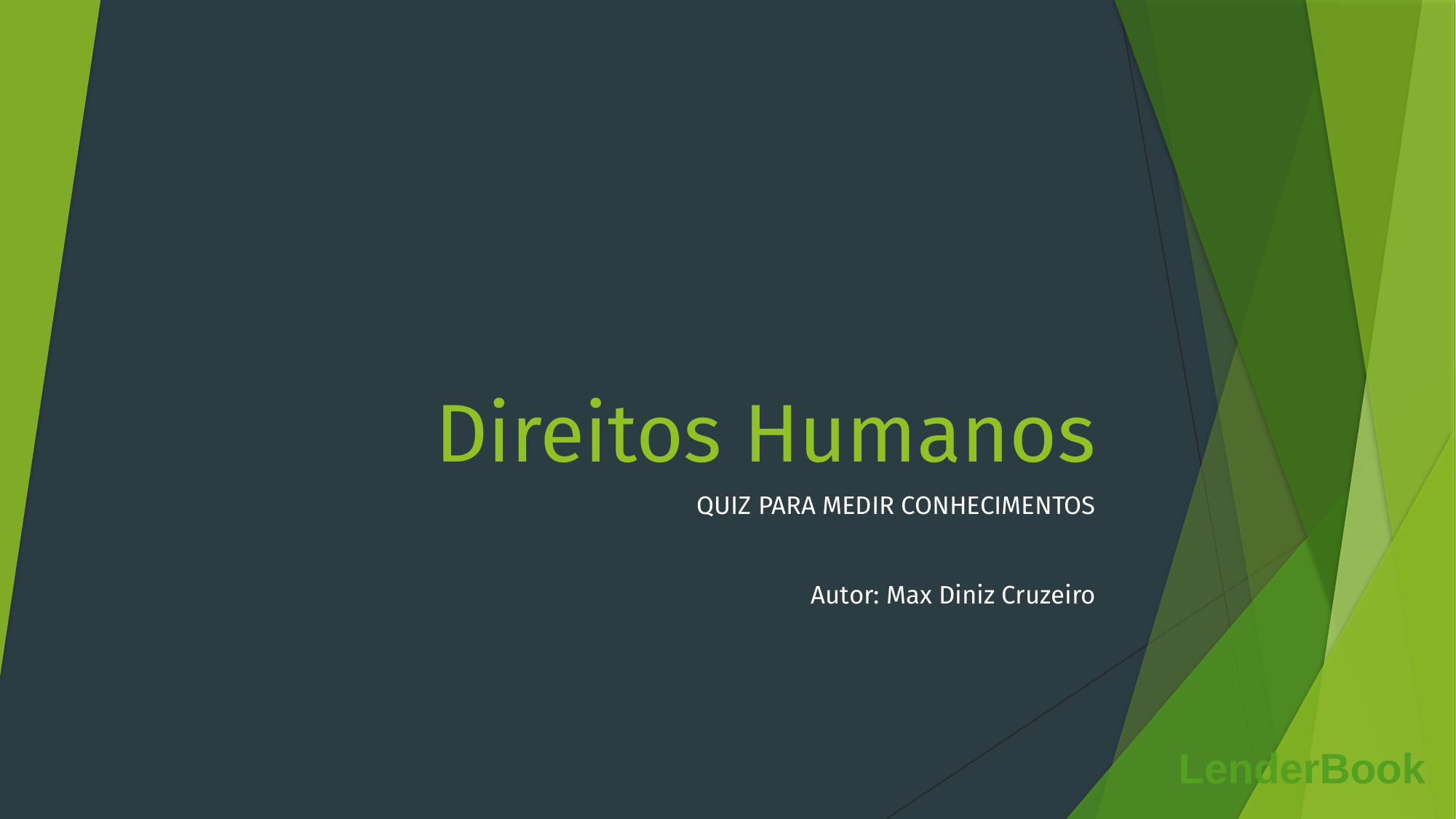

# Direitos Humanos
QUIZ PARA MEDIR CONHECIMENTOS

Autor: Max Diniz Cruzeiro
LenderBook